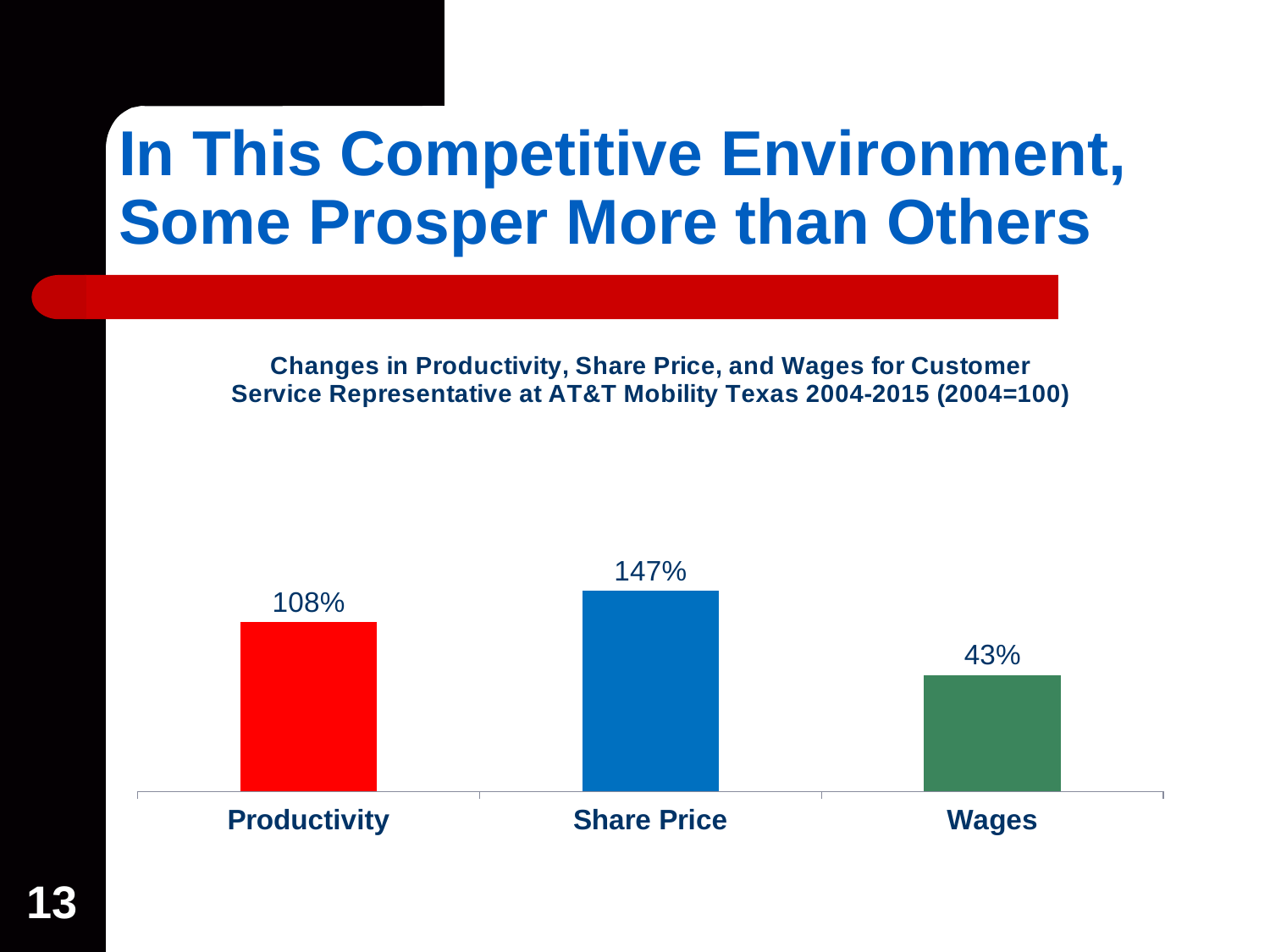

# In This Competitive Environment, Some Prosper More than Others

### Chart: Changes in Productivity, Share Price, and Wages for Customer Service Representative at AT&T Mobility Texas 2004-2015 (2004=100)

| Category |  |
|---|---|
| Productivity | 208.0 |
| Share Price | 246.8297137199282 |
| Wages | 143.0 |
13